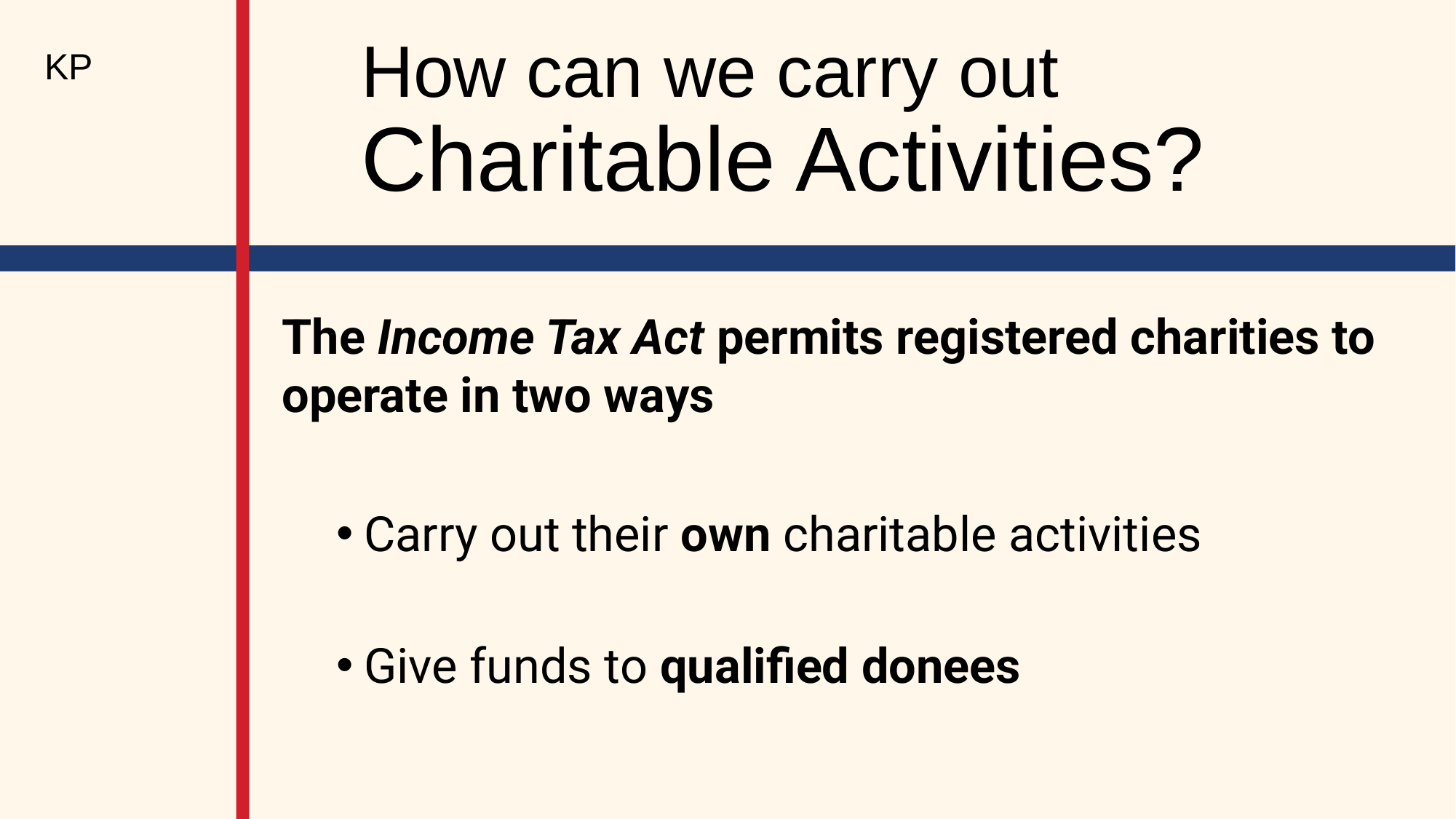

KP
# How can we carry out Charitable Activities?
The Income Tax Act permits registered charities to operate in two ways

Carry out their own charitable activities

Give funds to qualified donees